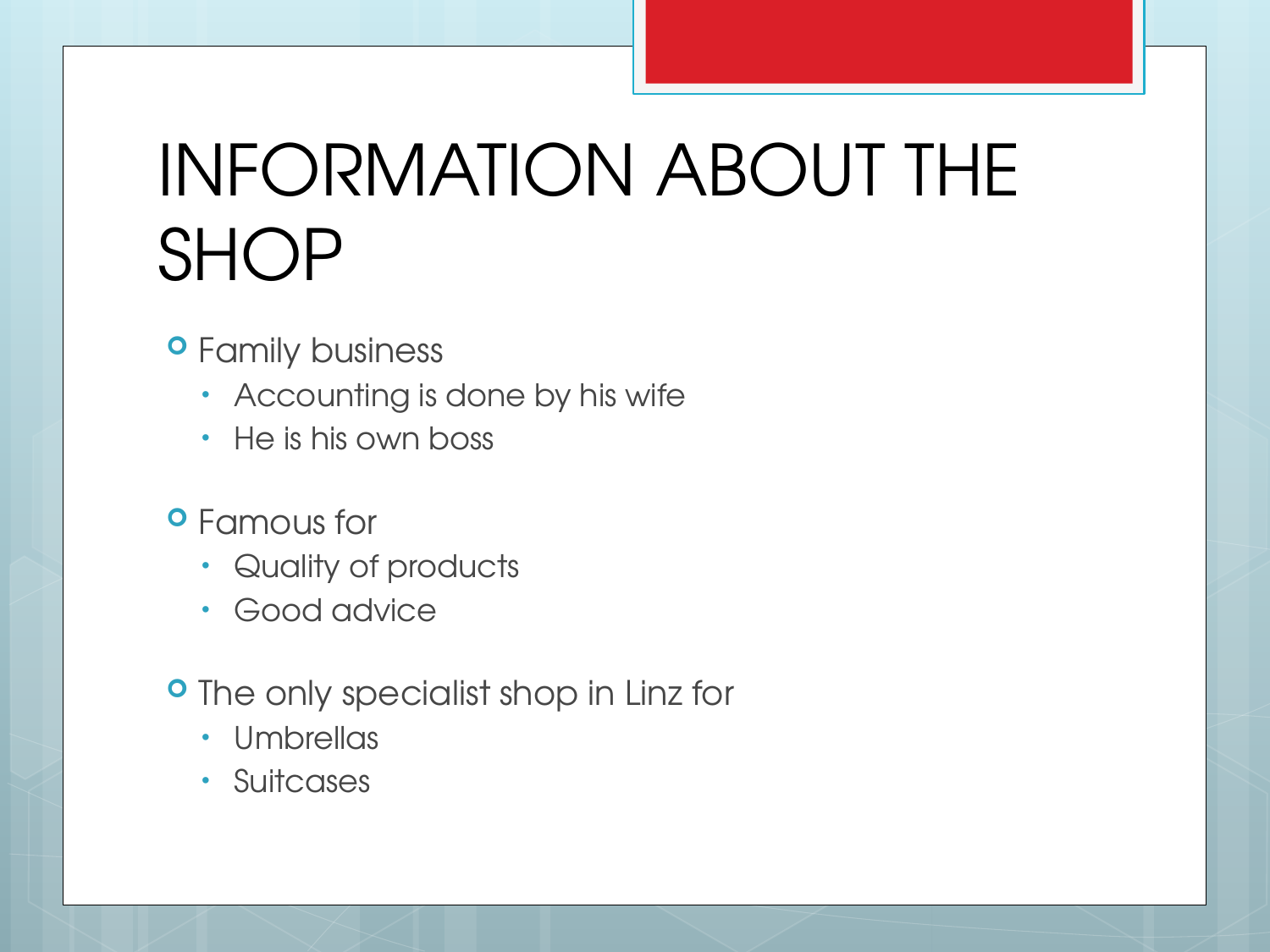

# Information about the shop
Family business
Accounting is done by his wife
He is his own boss
Famous for
Quality of products
Good advice
The only specialist shop in Linz for
Umbrellas
Suitcases